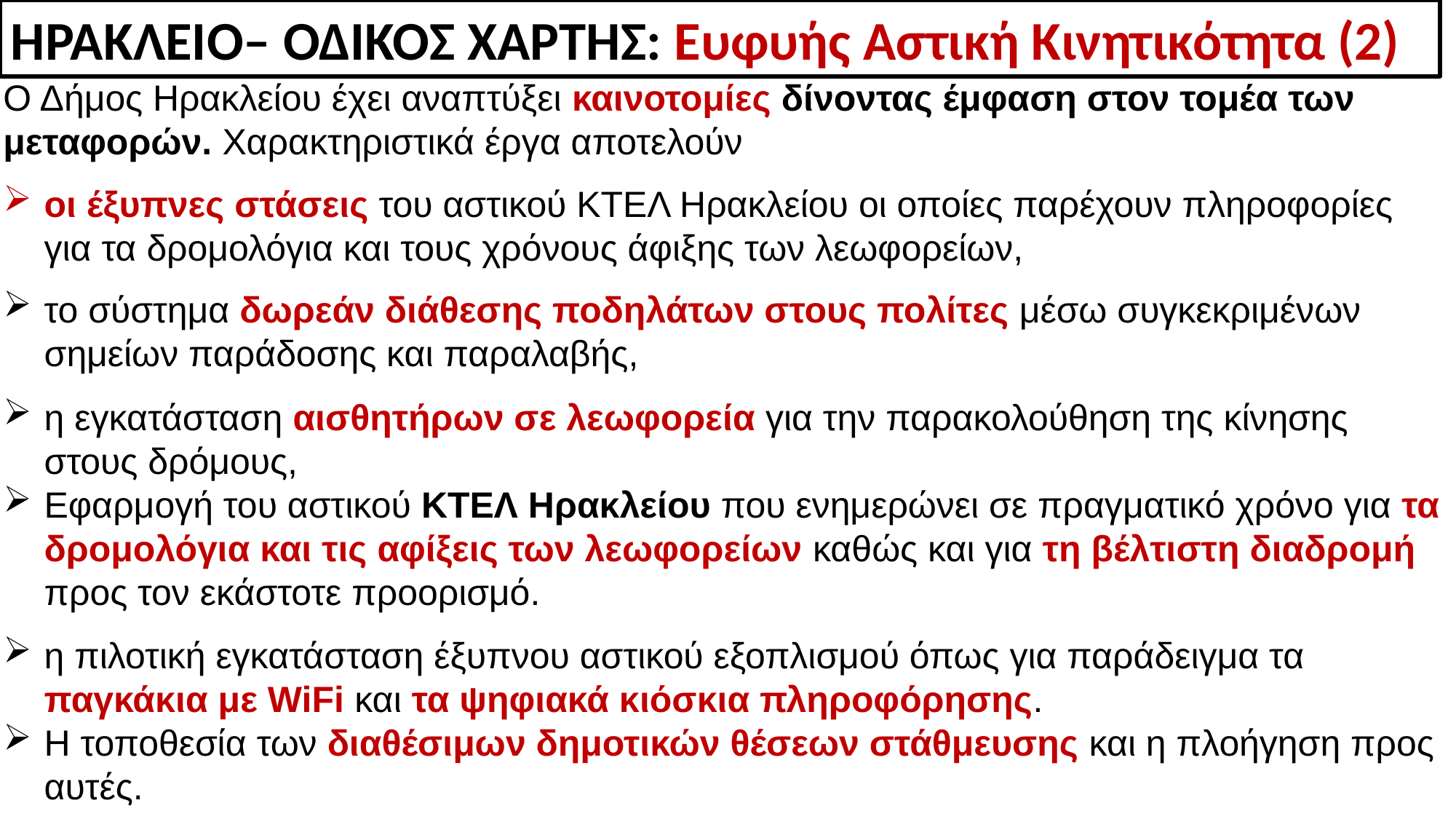

ΗΡΑΚΛΕΙΟ– ΟΔΙΚΟΣ ΧΑΡΤΗΣ: Ευφυής Αστική Κινητικότητα (2)
Ο Δήμος Ηρακλείου έχει αναπτύξει καινοτομίες δίνοντας έμφαση στον τομέα των μεταφορών. Χαρακτηριστικά έργα αποτελούν

οι έξυπνες στάσεις του αστικού ΚΤΕΛ Ηρακλείου οι οποίες παρέχουν πληροφορίες για τα δρομολόγια και τους χρόνους άφιξης των λεωφορείων,

το σύστημα δωρεάν διάθεσης ποδηλάτων στους πολίτες μέσω συγκεκριμένων σημείων παράδοσης και παραλαβής,

η εγκατάσταση αισθητήρων σε λεωφορεία για την παρακολούθηση της κίνησης στους δρόμους,
Εφαρμογή του αστικού ΚΤΕΛ Ηρακλείου που ενημερώνει σε πραγματικό χρόνο για τα δρομολόγια και τις αφίξεις των λεωφορείων καθώς και για τη βέλτιστη διαδρομή προς τον εκάστοτε προορισμό.

η πιλοτική εγκατάσταση έξυπνου αστικού εξοπλισμού όπως για παράδειγμα τα παγκάκια με WiFi και τα ψηφιακά κιόσκια πληροφόρησης.
Η τοποθεσία των διαθέσιμων δημοτικών θέσεων στάθμευσης και η πλοήγηση προς αυτές.